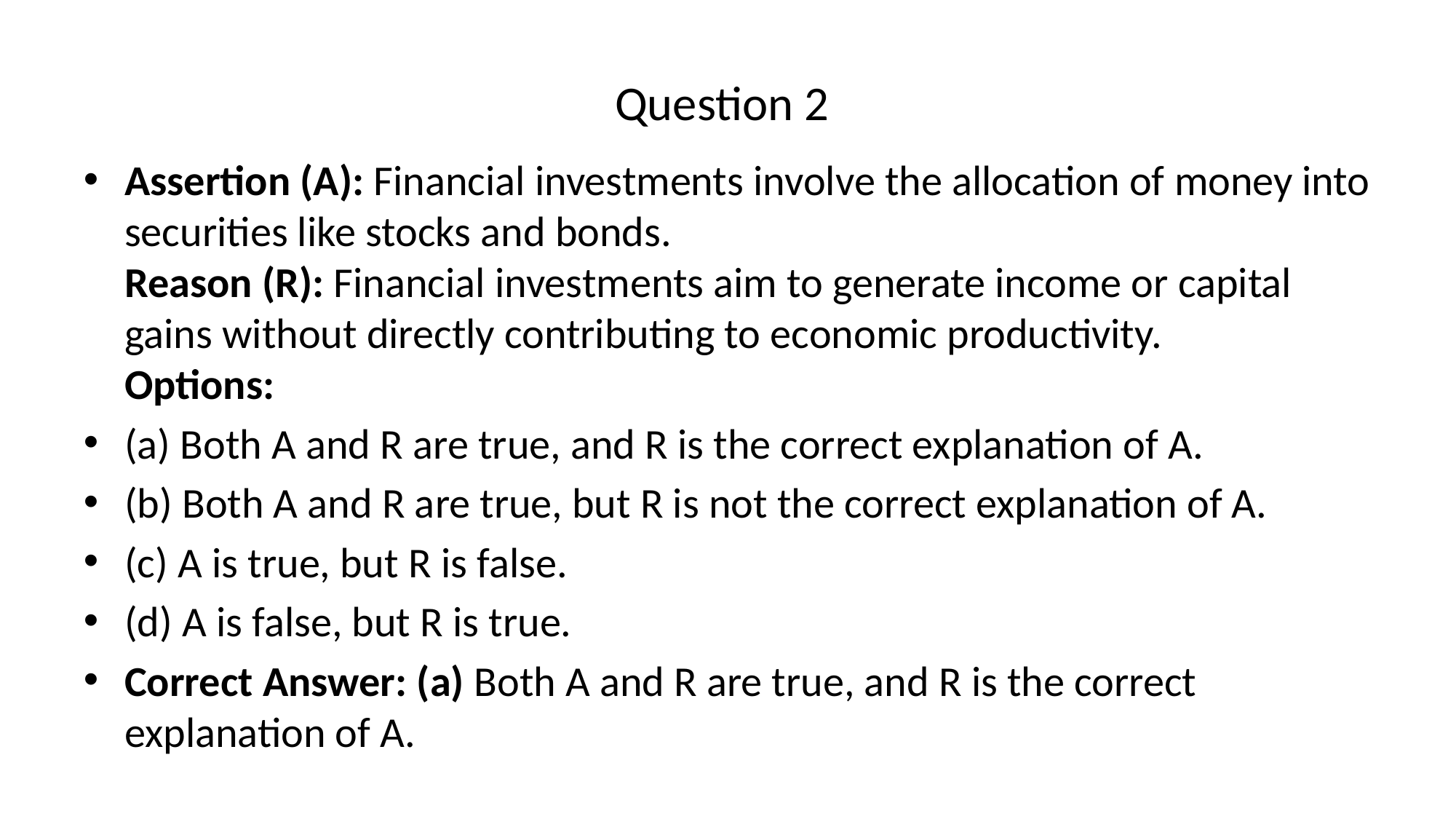

# Question 2
Assertion (A): Financial investments involve the allocation of money into securities like stocks and bonds.
Reason (R): Financial investments aim to generate income or capital gains without directly contributing to economic productivity.
Options:
(a) Both A and R are true, and R is the correct explanation of A.
(b) Both A and R are true, but R is not the correct explanation of A.
(c) A is true, but R is false.
(d) A is false, but R is true.
Correct Answer: (a) Both A and R are true, and R is the correct explanation of A.